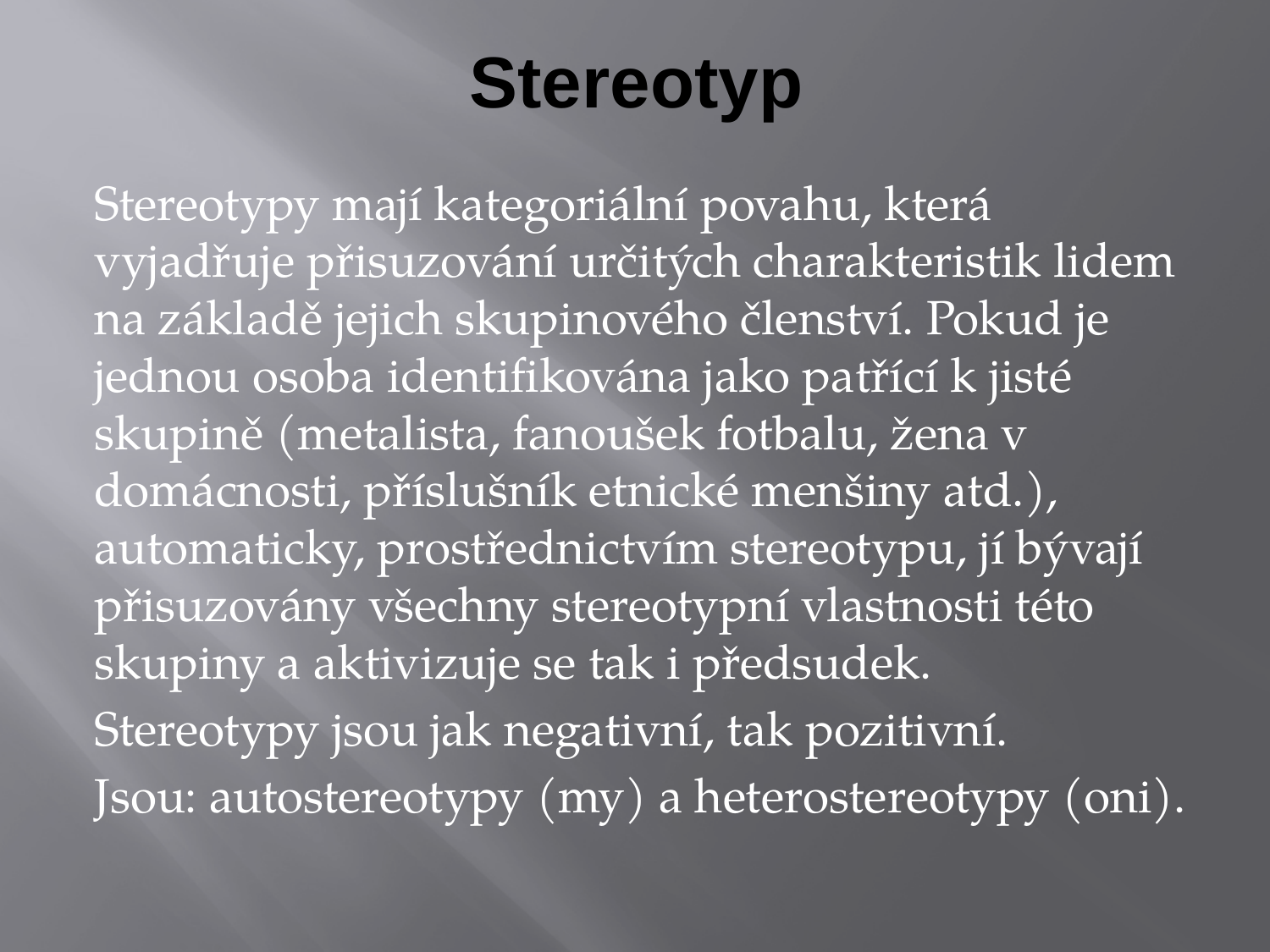

# Stereotyp
Stereotypy mají kategoriální povahu, která vyjadřuje přisuzování určitých charakteristik lidem na základě jejich skupinového členství. Pokud je jednou osoba identifikována jako patřící k jisté skupině (metalista, fanoušek fotbalu, žena v domácnosti, příslušník etnické menšiny atd.), automaticky, prostřednictvím stereotypu, jí bývají přisuzovány všechny stereotypní vlastnosti této skupiny a aktivizuje se tak i předsudek.
Stereotypy jsou jak negativní, tak pozitivní.
Jsou: autostereotypy (my) a heterostereotypy (oni).